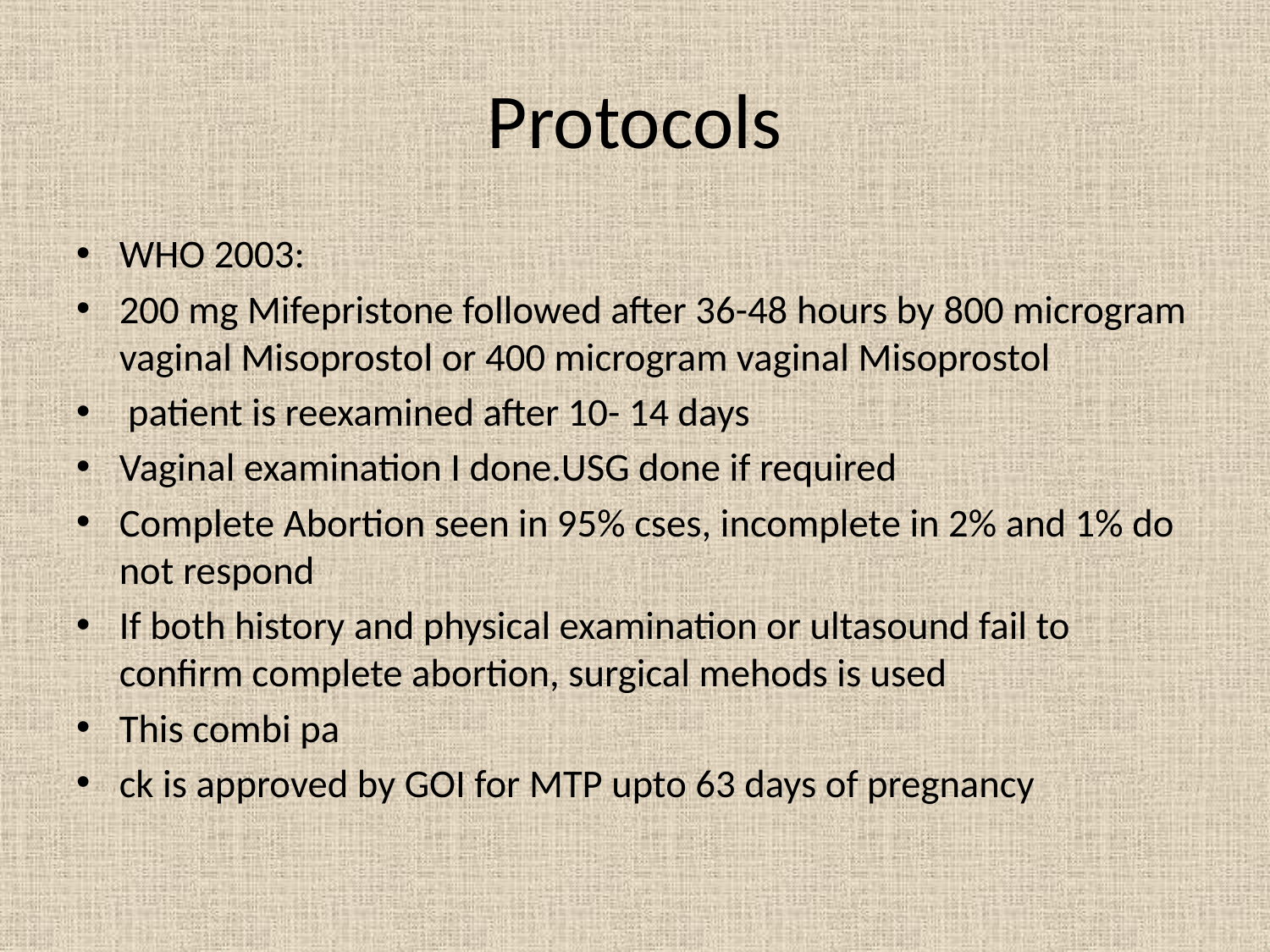

# Protocols
WHO 2003:
200 mg Mifepristone followed after 36-48 hours by 800 microgram vaginal Misoprostol or 400 microgram vaginal Misoprostol
 patient is reexamined after 10- 14 days
Vaginal examination I done.USG done if required
Complete Abortion seen in 95% cses, incomplete in 2% and 1% do not respond
If both history and physical examination or ultasound fail to confirm complete abortion, surgical mehods is used
This combi pa
ck is approved by GOI for MTP upto 63 days of pregnancy